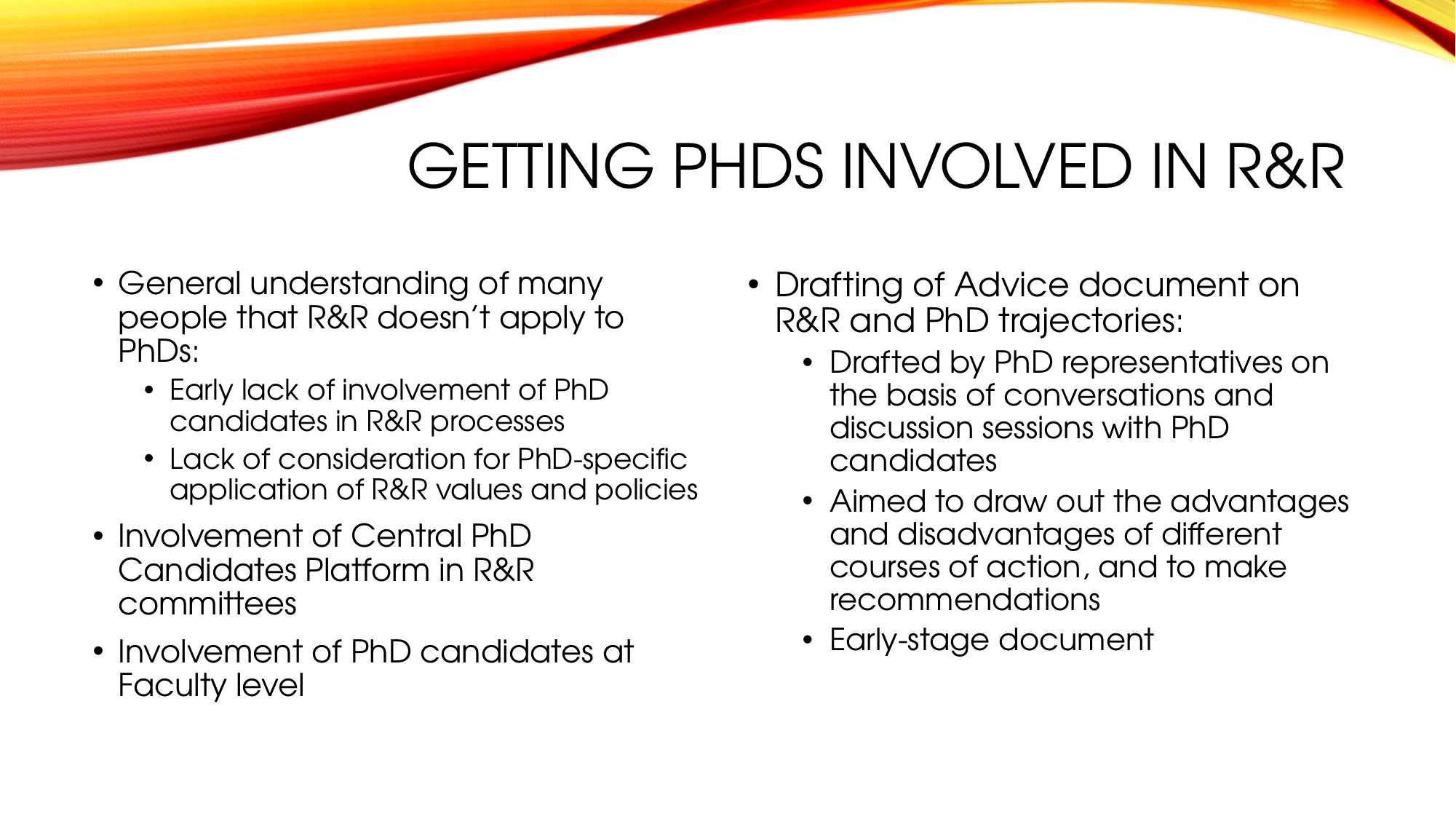

# Getting PhDs involved in R&R
General understanding of many people that R&R doesn’t apply to PhDs:
Early lack of involvement of PhD candidates in R&R processes
Lack of consideration for PhD-specific application of R&R values and policies
Involvement of Central PhD Candidates Platform in R&R committees
Involvement of PhD candidates at Faculty level

Drafting of Advice document on R&R and PhD trajectories:
Drafted by PhD representatives on the basis of conversations and discussion sessions with PhD candidates
Aimed to draw out the advantages and disadvantages of different courses of action, and to make recommendations
Early-stage document